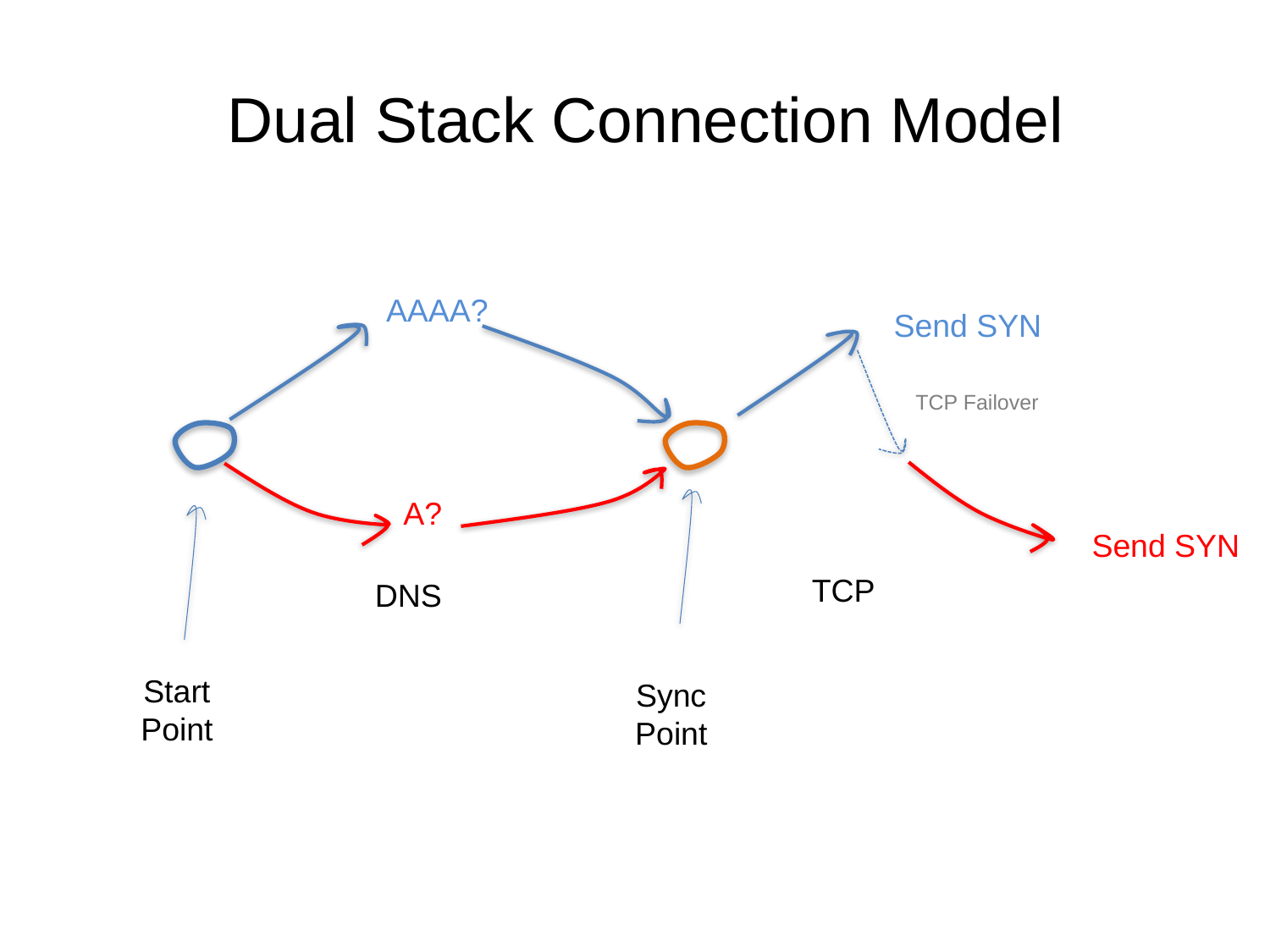

# Dual Stack Connection Model
AAAA?
Send SYN

TCP Failover

A?

Send SYN
TCP
DNS
Start
Point
Sync
Point